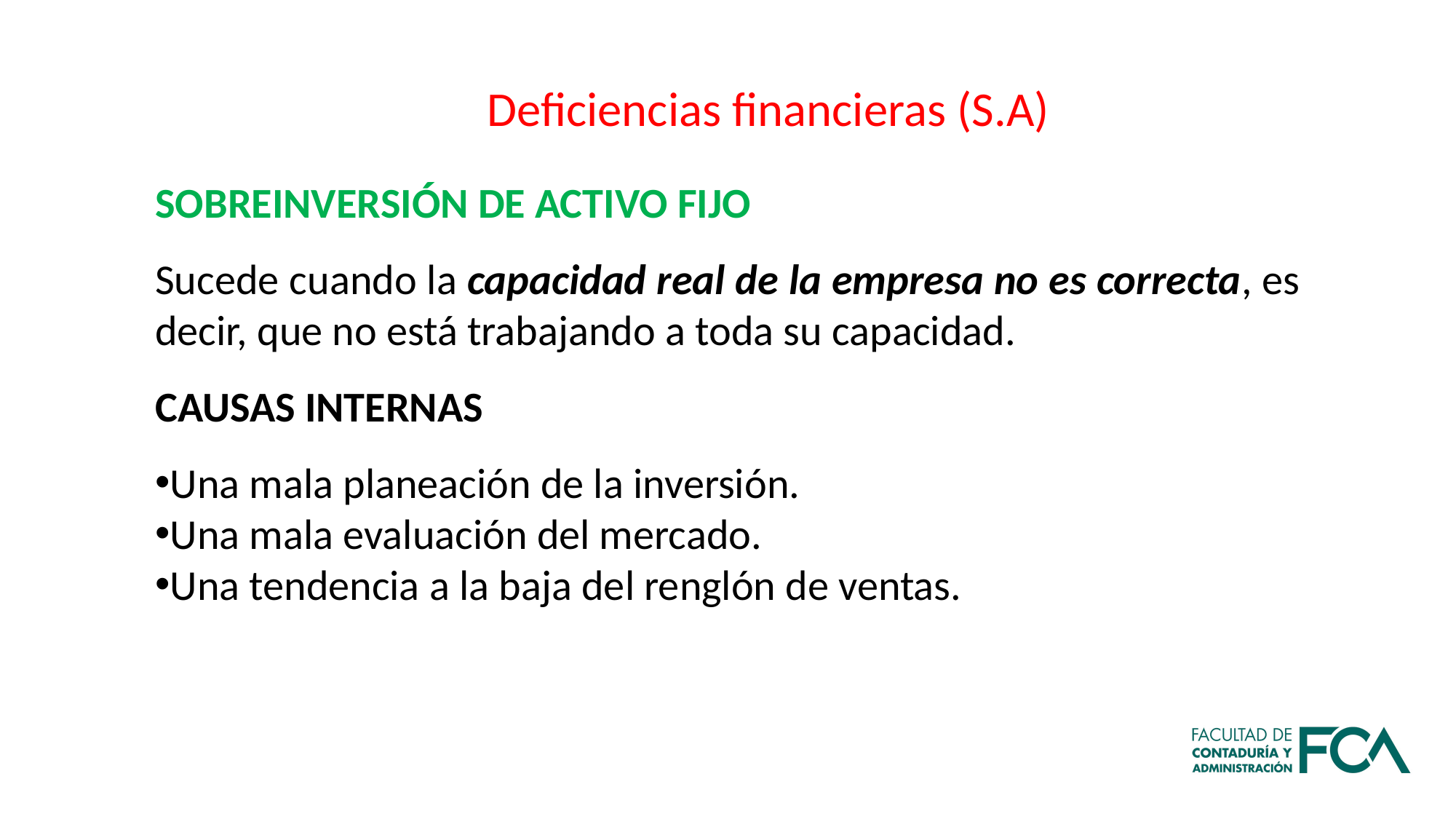

Deficiencias financieras (S.A)
SOBREINVERSIÓN DE ACTIVO FIJO

Sucede cuando la capacidad real de la empresa no es correcta, es decir, que no está trabajando a toda su capacidad.

CAUSAS INTERNAS

Una mala planeación de la inversión.
Una mala evaluación del mercado.
Una tendencia a la baja del renglón de ventas.